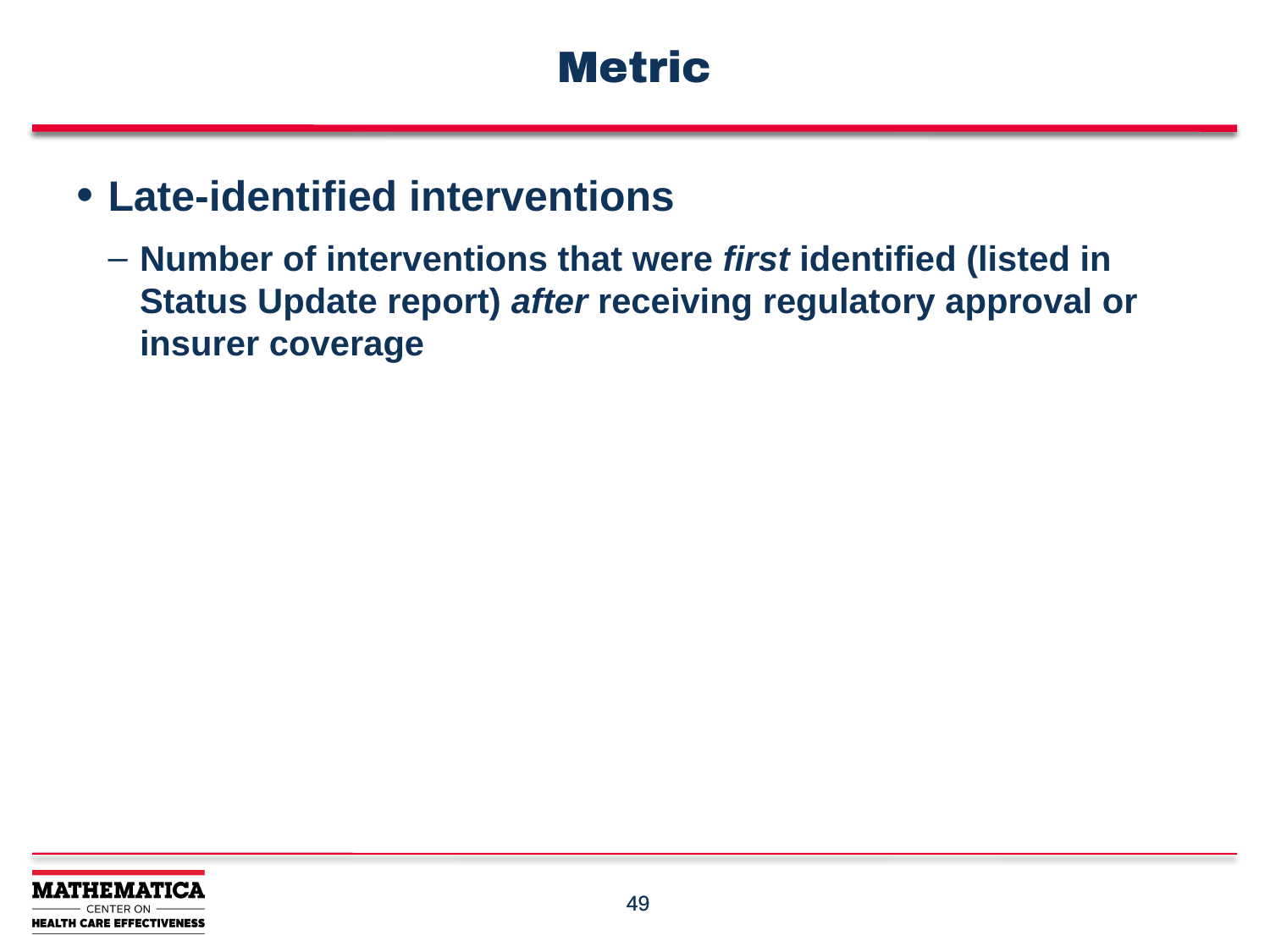

# Metric
Late-identified interventions
Number of interventions that were first identified (listed in Status Update report) after receiving regulatory approval or insurer coverage